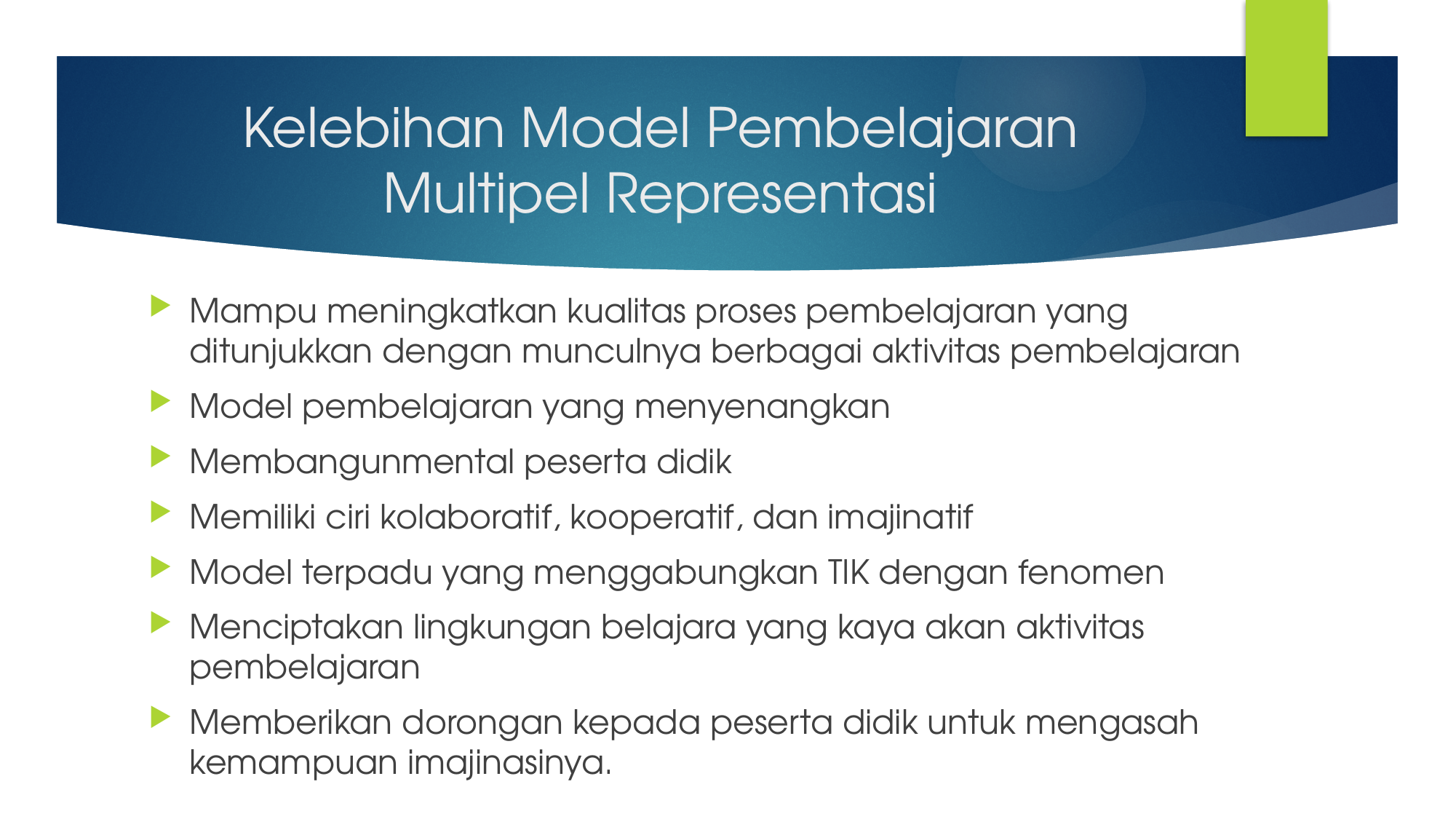

# Kelebihan Model Pembelajaran Multipel Representasi
Mampu meningkatkan kualitas proses pembelajaran yang ditunjukkan dengan munculnya berbagai aktivitas pembelajaran
Model pembelajaran yang menyenangkan
Membangunmental peserta didik
Memiliki ciri kolaboratif, kooperatif, dan imajinatif
Model terpadu yang menggabungkan TIK dengan fenomen
Menciptakan lingkungan belajara yang kaya akan aktivitas pembelajaran
Memberikan dorongan kepada peserta didik untuk mengasah kemampuan imajinasinya.